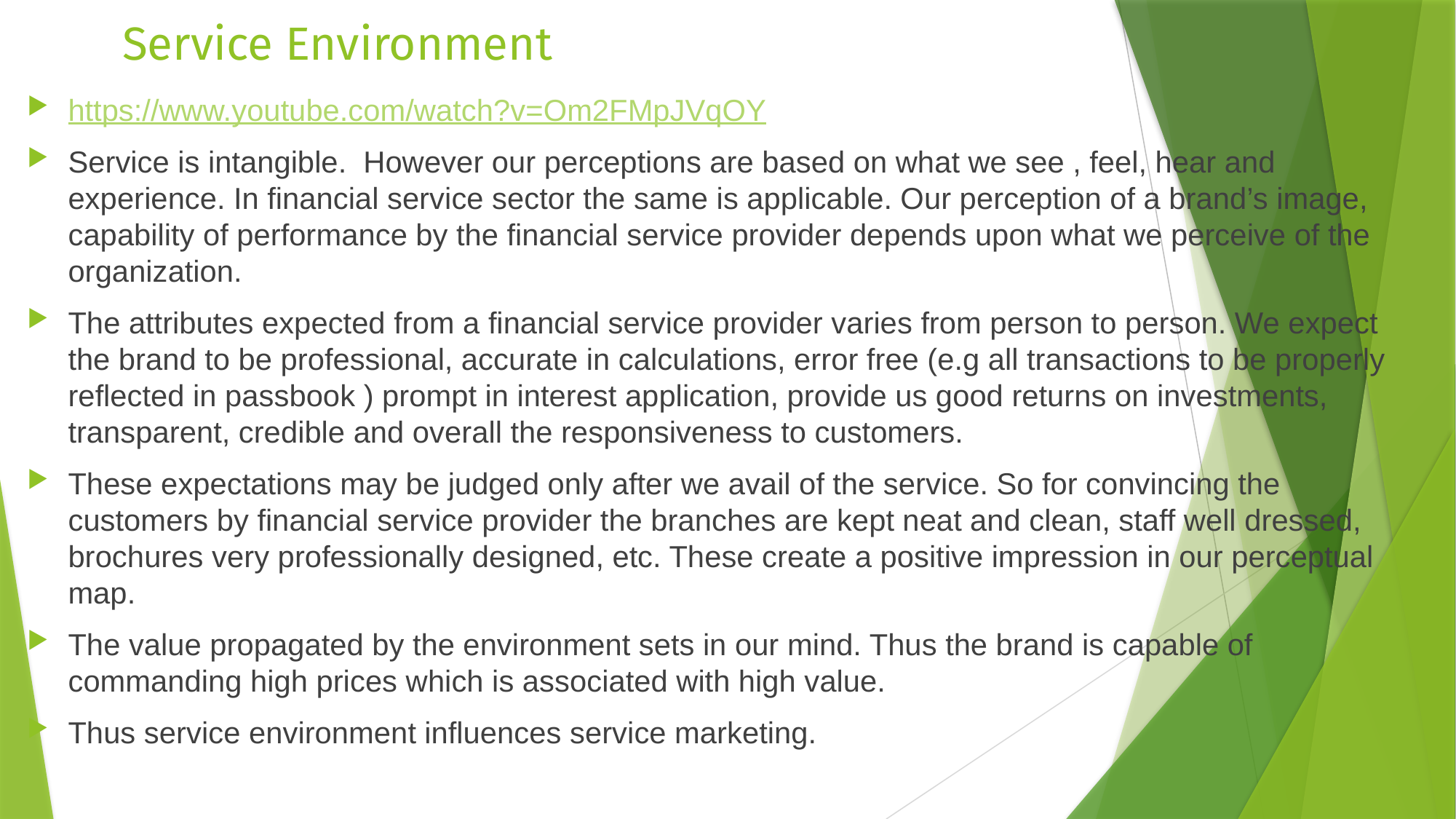

# Service Environment
https://www.youtube.com/watch?v=Om2FMpJVqOY
Service is intangible.  However our perceptions are based on what we see , feel, hear and experience. In financial service sector the same is applicable. Our perception of a brand’s image, capability of performance by the financial service provider depends upon what we perceive of the organization.
The attributes expected from a financial service provider varies from person to person. We expect the brand to be professional, accurate in calculations, error free (e.g all transactions to be properly reflected in passbook ) prompt in interest application, provide us good returns on investments, transparent, credible and overall the responsiveness to customers.
These expectations may be judged only after we avail of the service. So for convincing the customers by financial service provider the branches are kept neat and clean, staff well dressed, brochures very professionally designed, etc. These create a positive impression in our perceptual map.
The value propagated by the environment sets in our mind. Thus the brand is capable of commanding high prices which is associated with high value.
Thus service environment influences service marketing.